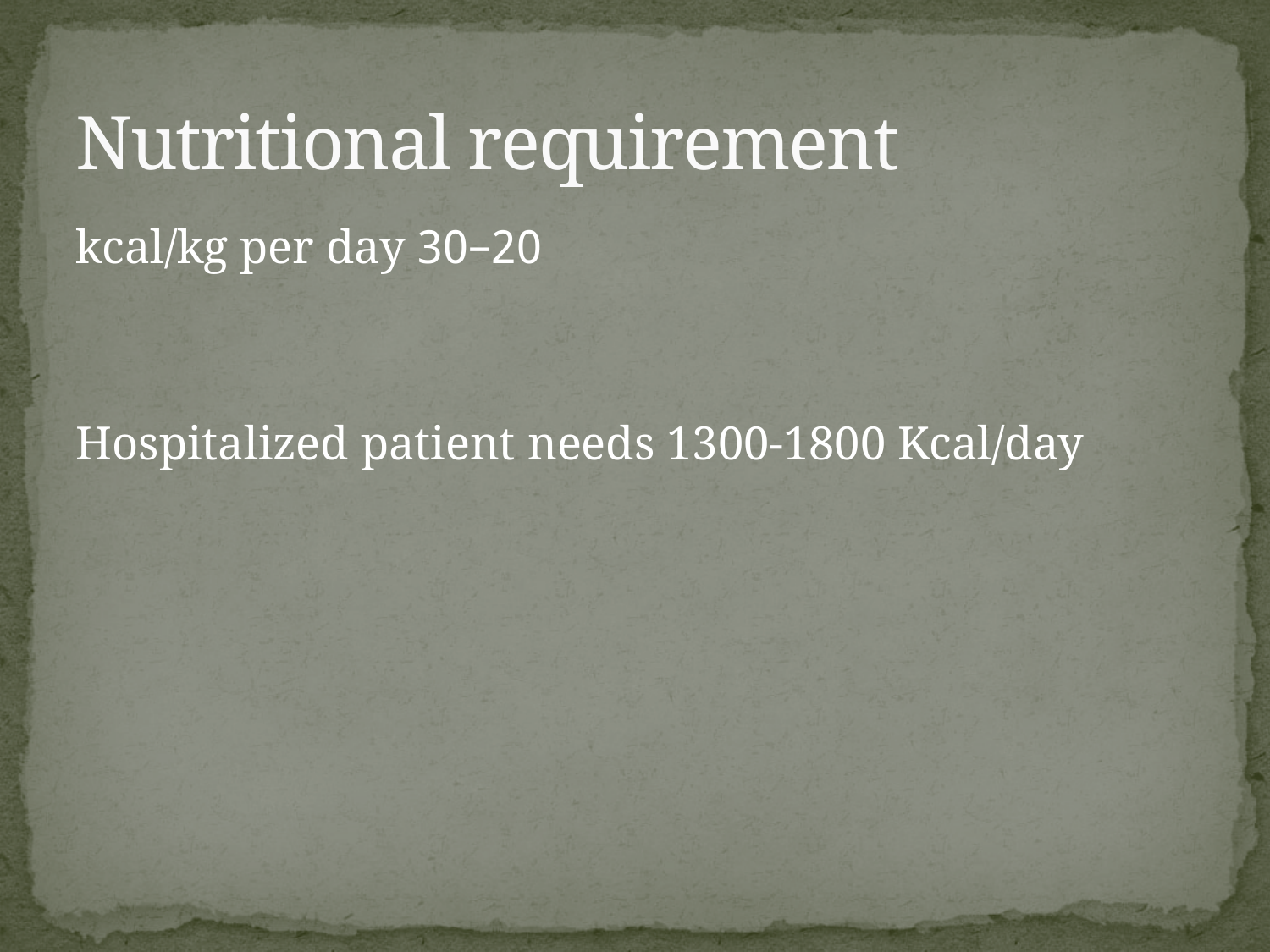

# Nutritional requirement
20–30 kcal/kg per day

Hospitalized patient needs 1300-1800 Kcal/day